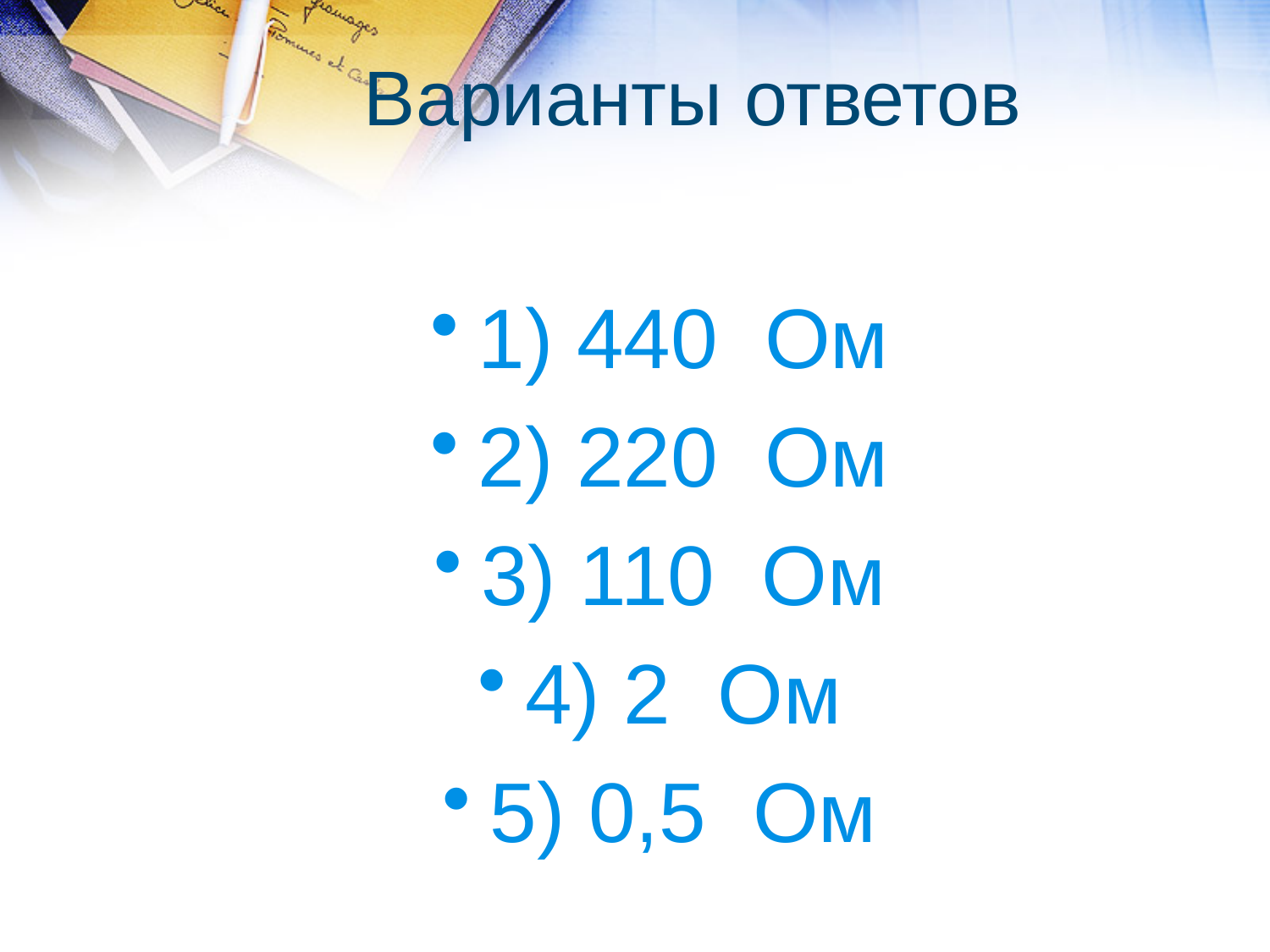

# Варианты ответов
1) 440  Ом
2) 220  Ом
3) 110  Ом
4) 2  Ом
5) 0,5  Ом